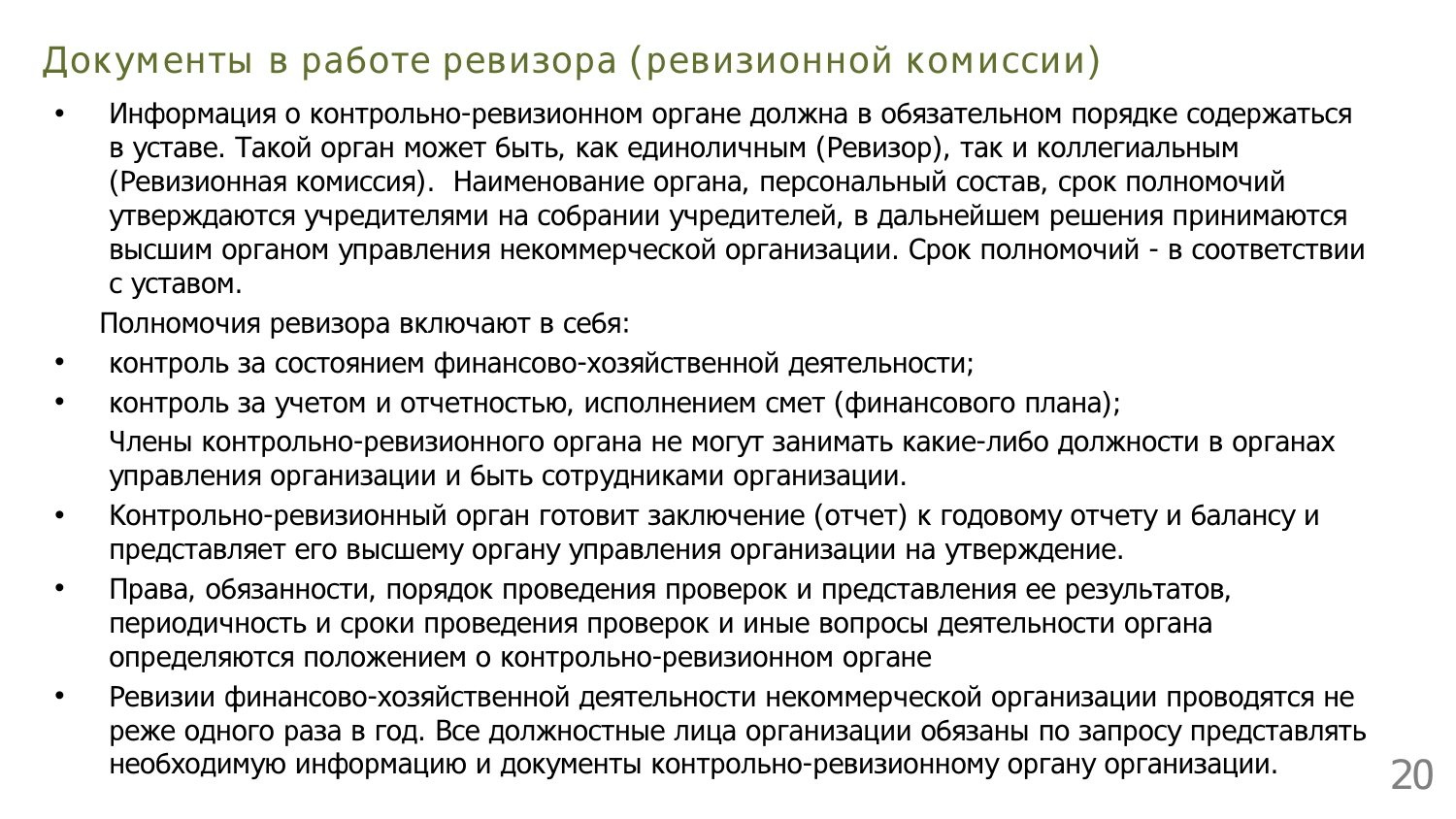

Документы в работе ревизора (ревизионной комиссии)
Информация о контрольно-ревизионном органе должна в обязательном порядке содержаться в уставе. Такой орган может быть, как единоличным (Ревизор), так и коллегиальным (Ревизионная комиссия).  Наименование органа, персональный состав, срок полномочий утверждаются учредителями на собрании учредителей, в дальнейшем решения принимаются высшим органом управления некоммерческой организации. Срок полномочий - в соответствии с уставом.
     Полномочия ревизора включают в себя:
контроль за состоянием финансово-хозяйственной деятельности;
контроль за учетом и отчетностью, исполнением смет (финансового плана);
      Члены контрольно-ревизионного органа не могут занимать какие-либо должности в органах управления организации и быть сотрудниками организации.
Контрольно-ревизионный орган готовит заключение (отчет) к годовому отчету и балансу и представляет его высшему органу управления организации на утверждение.
Права, обязанности, порядок проведения проверок и представления ее результатов, периодичность и сроки проведения проверок и иные вопросы деятельности органа определяются положением о контрольно-ревизионном органе
Ревизии финансово-хозяйственной деятельности некоммерческой организации проводятся не реже одного раза в год. Все должностные лица организации обязаны по запросу представлять необходимую информацию и документы контрольно-ревизионному органу организации.

9
20